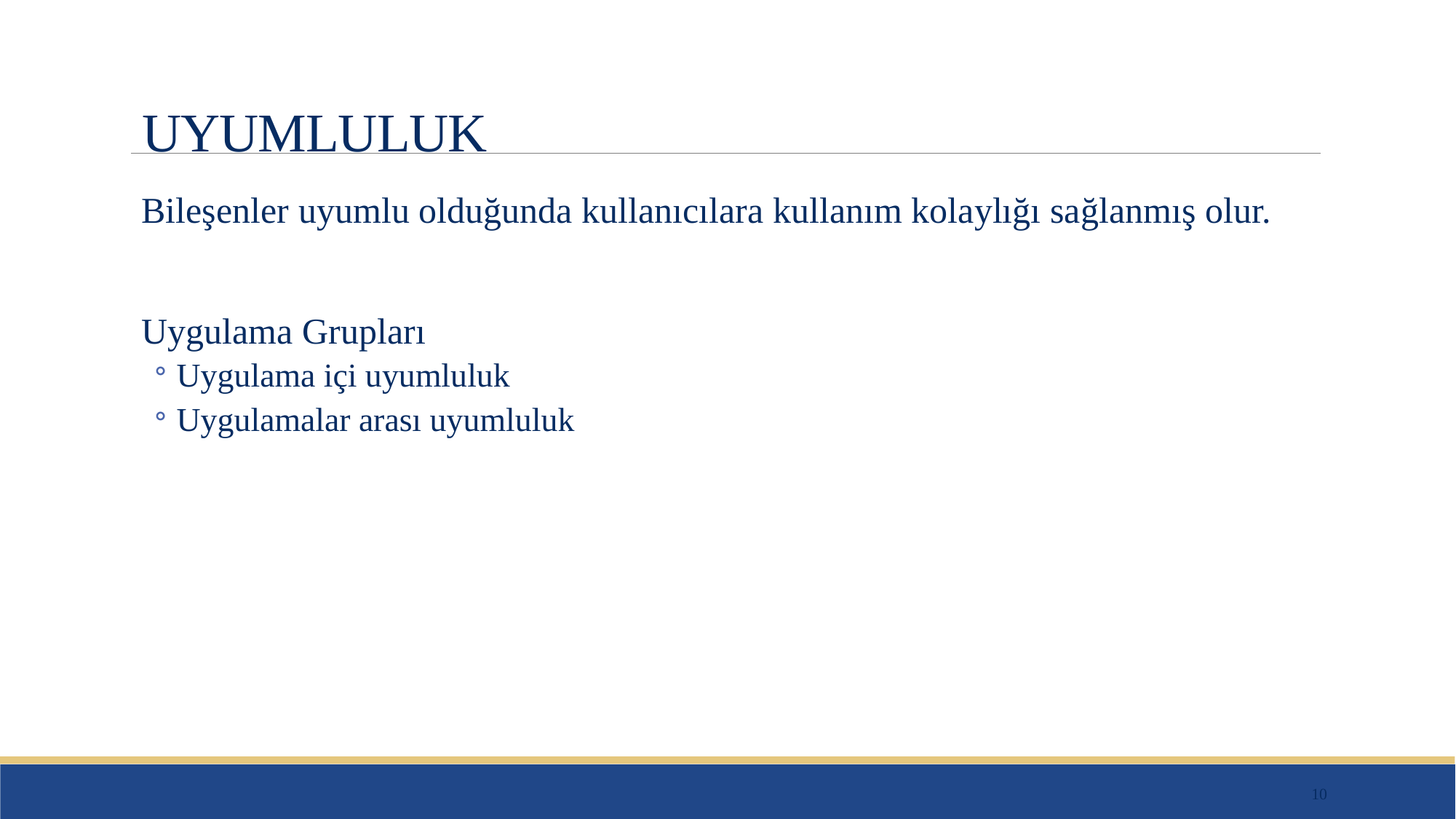

# UYUMLULUK
Bileşenler uyumlu olduğunda kullanıcılara kullanım kolaylığı sağlanmış olur.

Uygulama Grupları
Uygulama içi uyumluluk
Uygulamalar arası uyumluluk

10